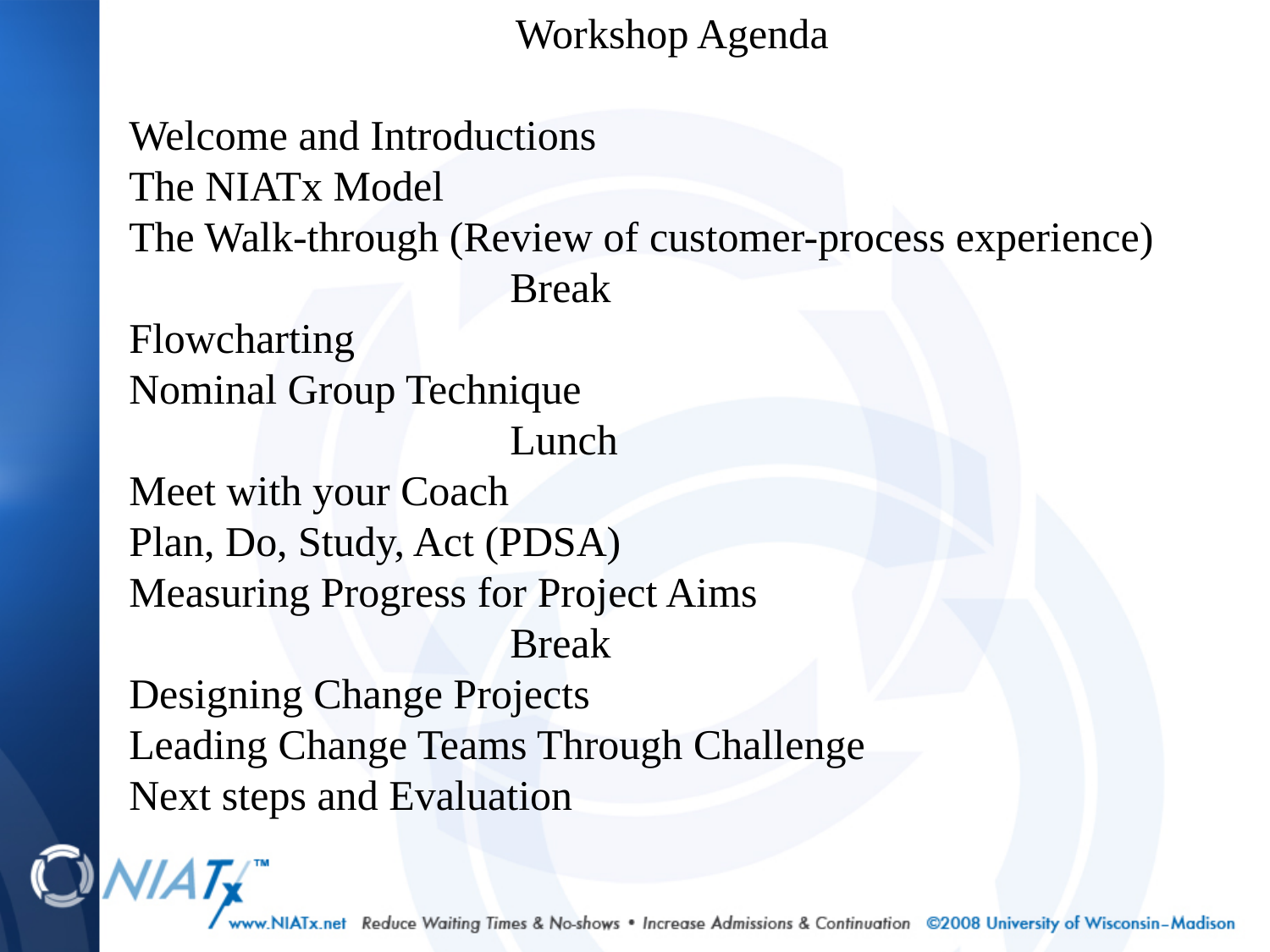

Workshop Agenda

Welcome and Introductions
The NIATx Model
The Walk-through (Review of customer-process experience)
 			Break
Flowcharting
Nominal Group Technique
			Lunch
Meet with your Coach
Plan, Do, Study, Act (PDSA)
Measuring Progress for Project Aims
			Break
Designing Change Projects
Leading Change Teams Through Challenge
Next steps and Evaluation